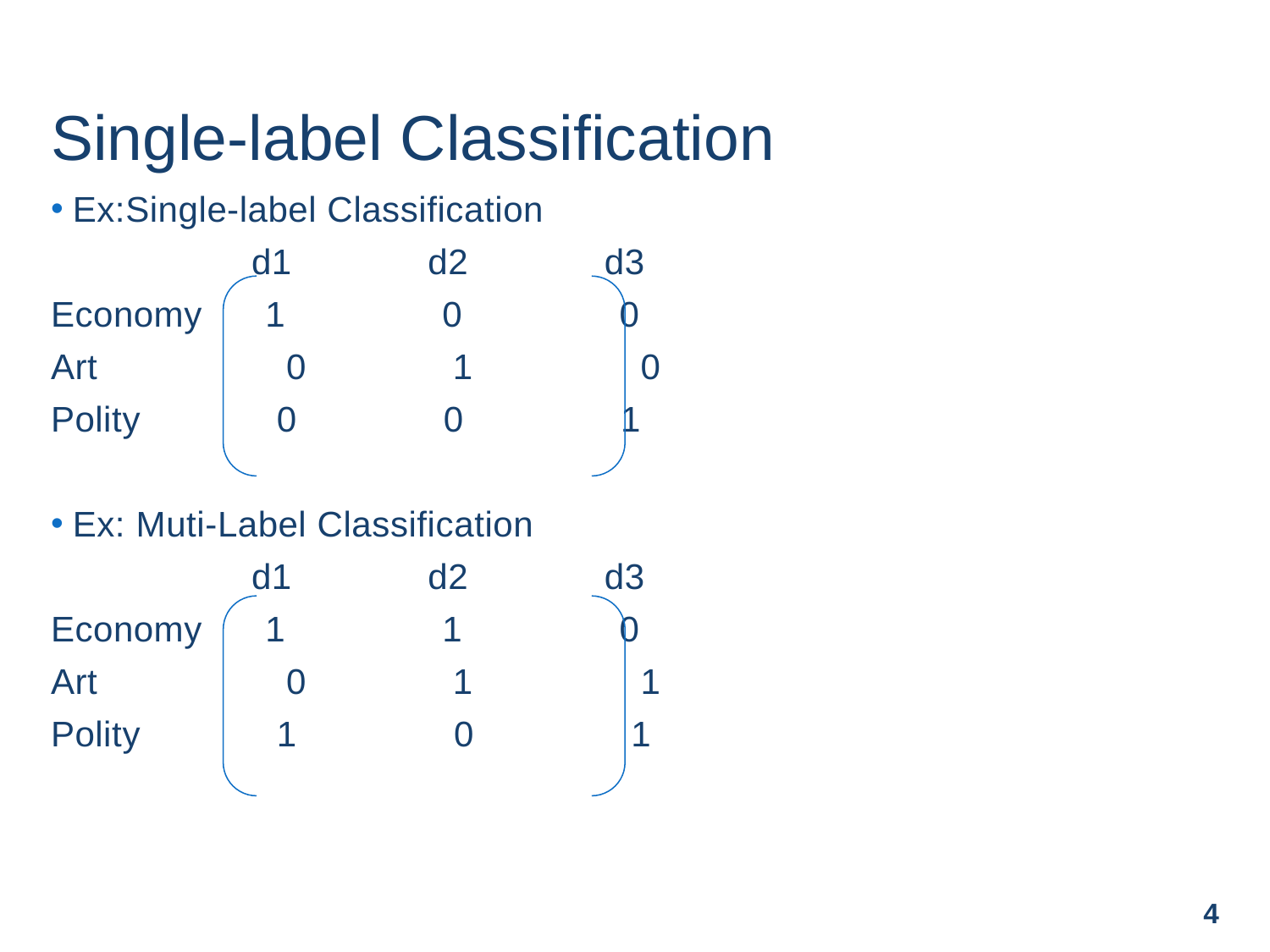

# Single-label Classification
Ex:Single-label Classification
	        d1             d2             d3
Economy      1               0               0
Art                  0              1                0
Polity             0              0               1

Ex: Muti-Label Classification
	        d1             d2             d3
Economy      1               1               0
Art                  0              1                1
Polity             1               0               1

4